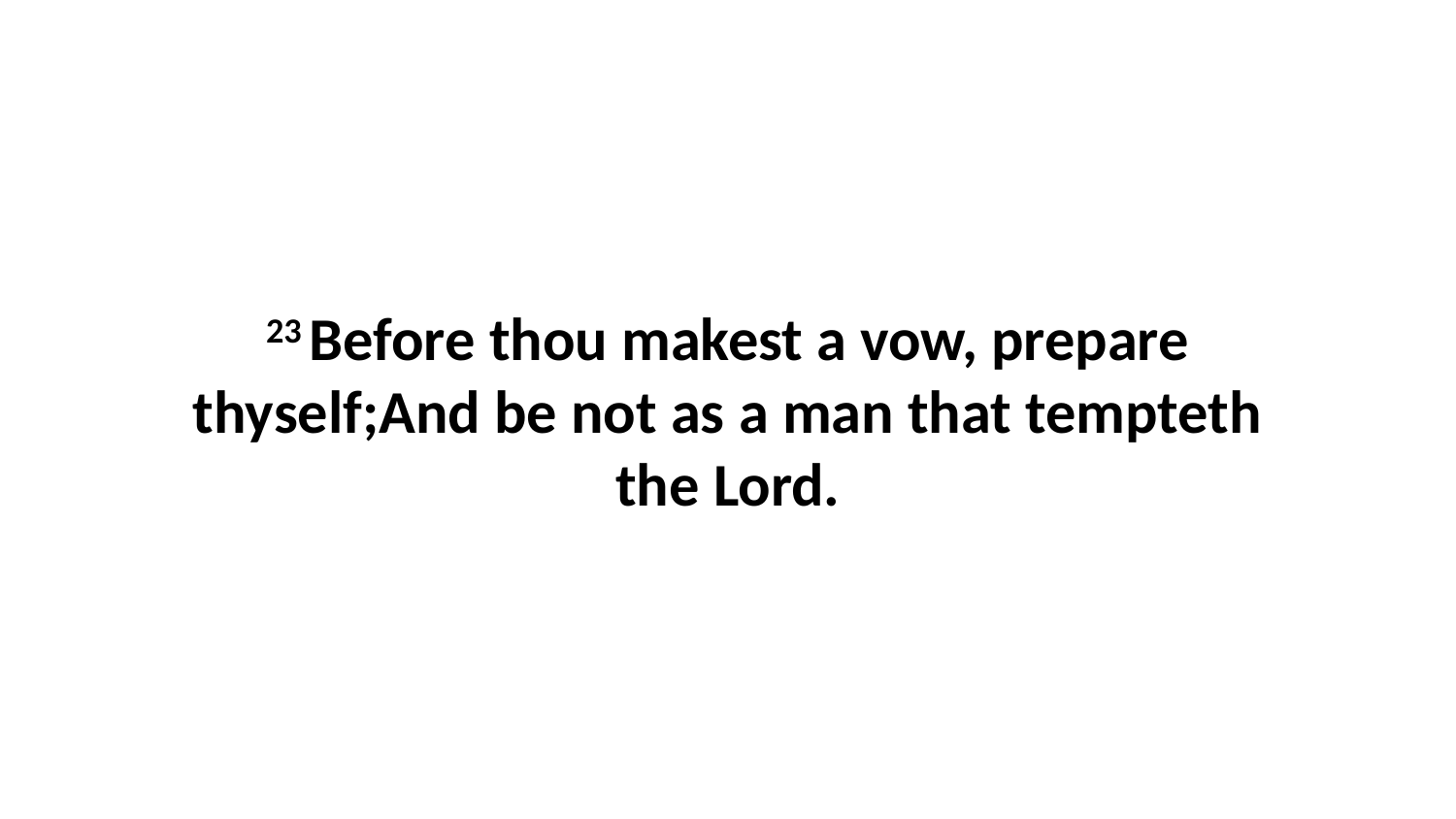

23 Before thou makest a vow, prepare thyself;And be not as a man that tempteth the Lord.